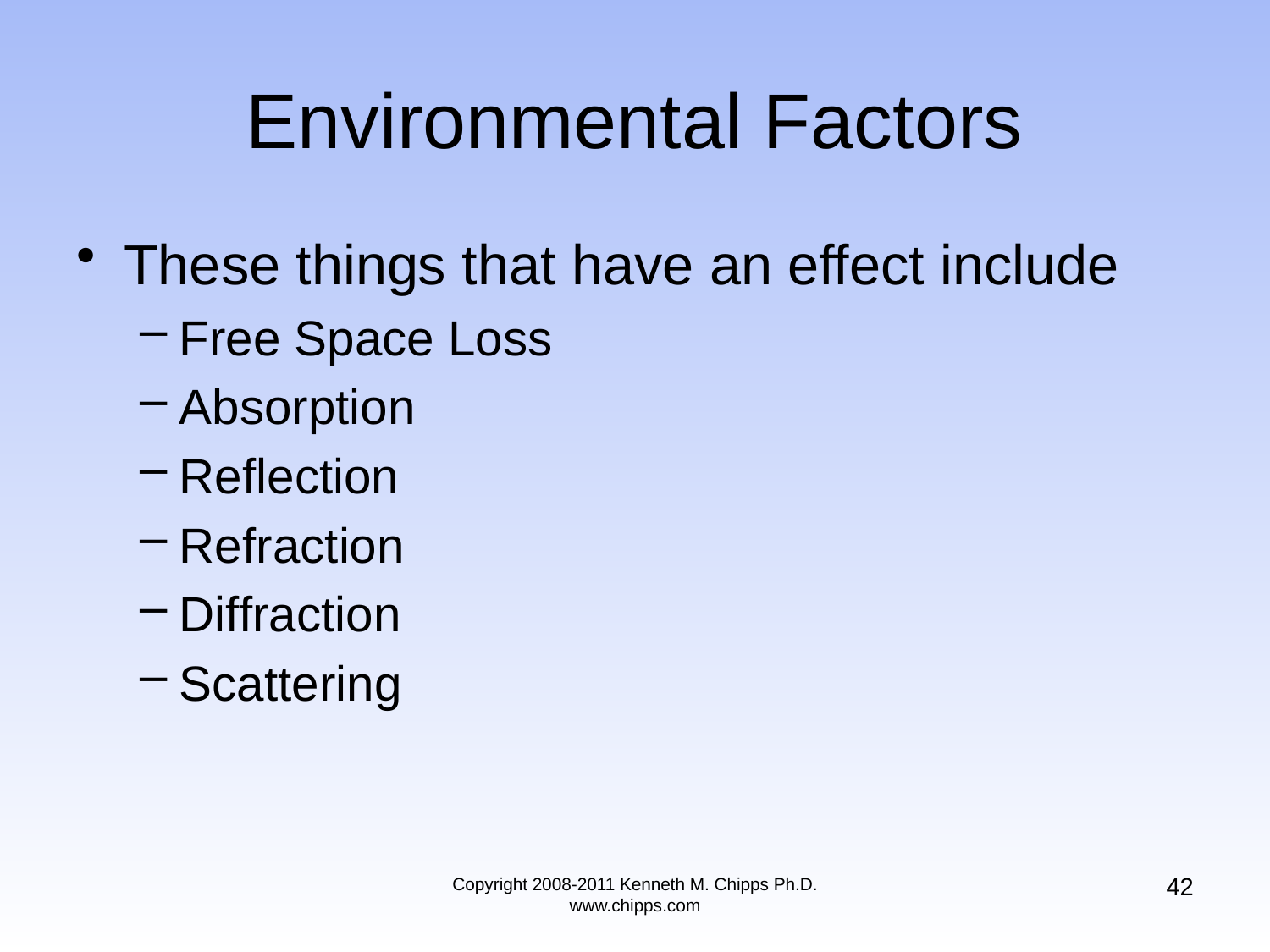

# Environmental Factors
These things that have an effect include
Free Space Loss
Absorption
Reflection
Refraction
Diffraction
Scattering
42
Copyright 2008-2011 Kenneth M. Chipps Ph.D. www.chipps.com